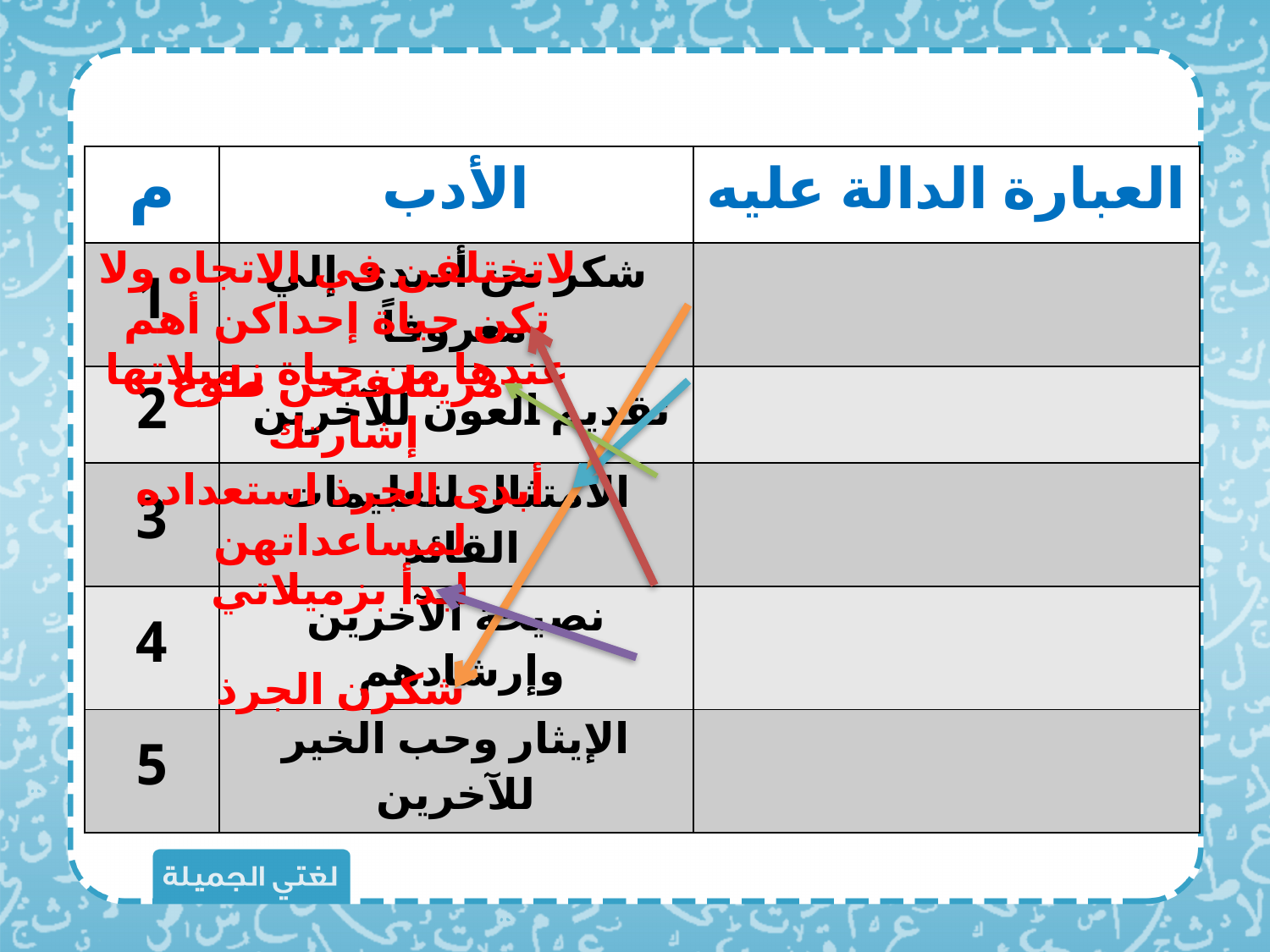

| م | الأدب | العبارة الدالة عليه |
| --- | --- | --- |
| 1 | شكر من أسدى إلي معروفاً |  |
| 2 | تقديم العون للآخرين |  |
| 3 | الامتثال لتعليمات القائد |  |
| 4 | نصيحة الآخرين وإرشادهم |  |
| 5 | الإيثار وحب الخير للآخرين |  |
لاتختلفن في الاتجاه ولا تكن حياة إحداكن أهم عندها من حياة زميلاتها
مرينا فنحن طوع إشارتك
أبدى الجرذ استعداده لمساعداتهن
ابدأ بزميلاتي
شكرن الجرذ